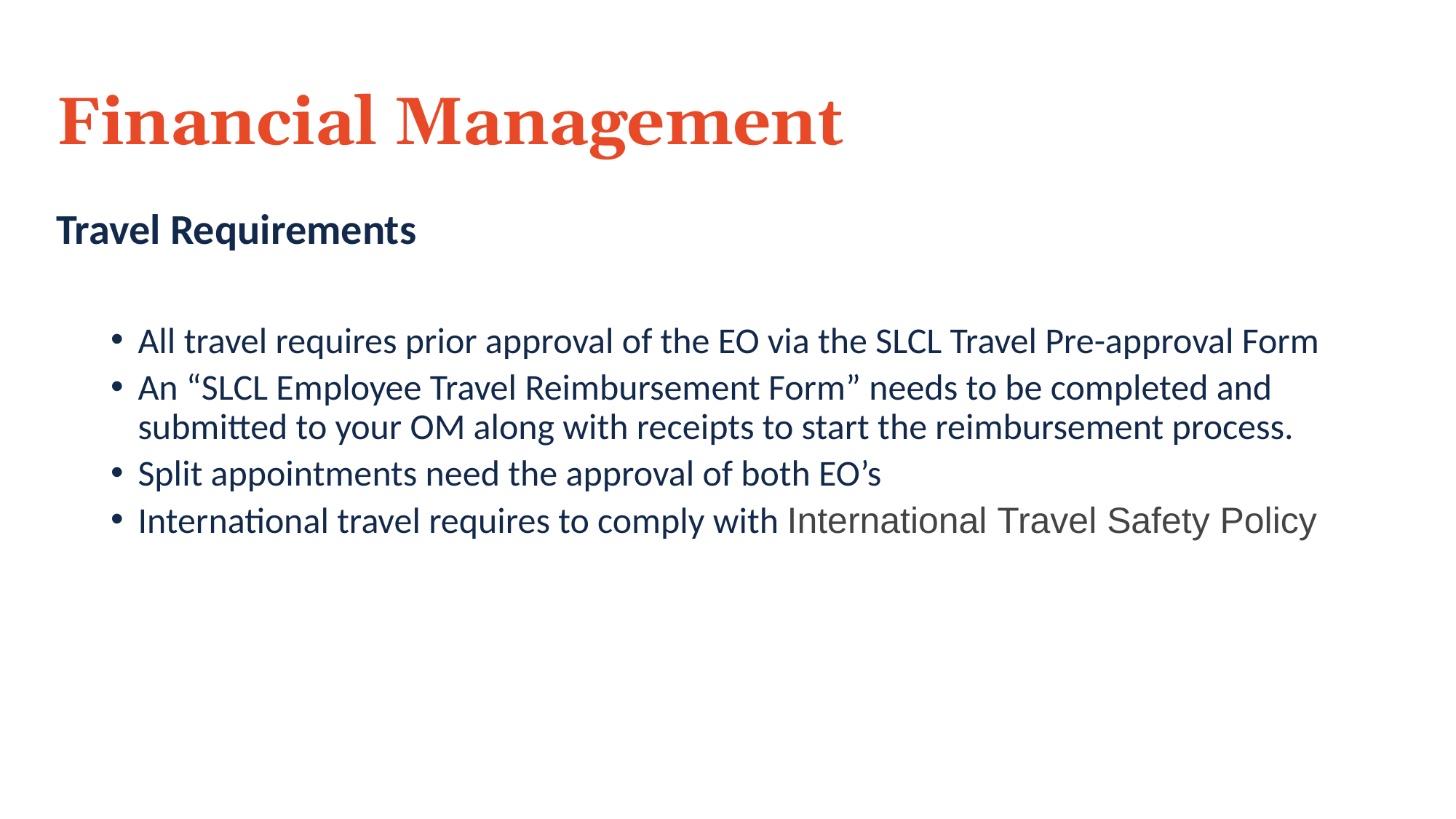

# Financial Management
Travel Requirements

All travel requires prior approval of the EO via the SLCL Travel Pre-approval Form
An “SLCL Employee Travel Reimbursement Form” needs to be completed and submitted to your OM along with receipts to start the reimbursement process.
Split appointments need the approval of both EO’s
International travel requires to comply with International Travel Safety Policy